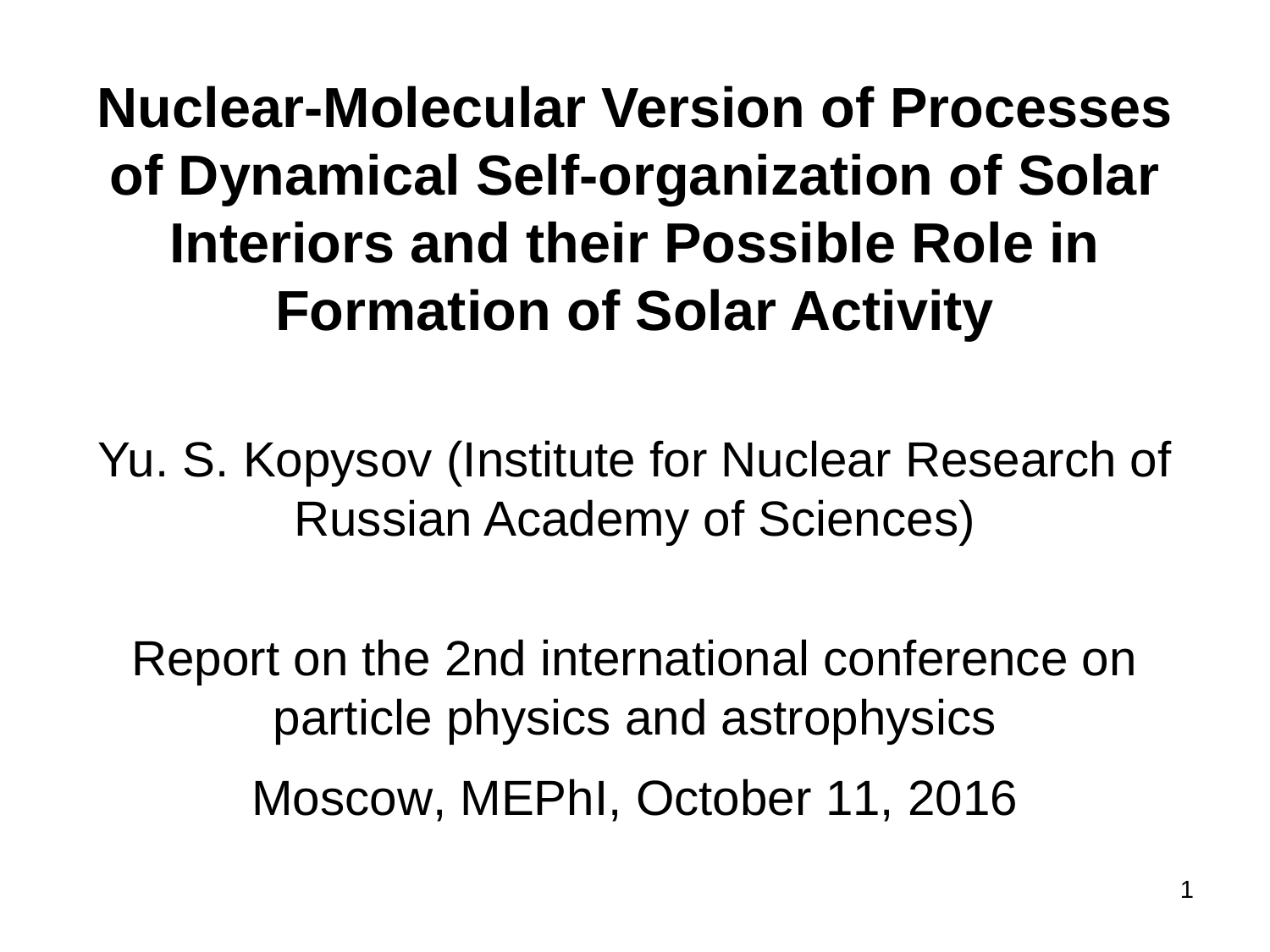

# Nuclear-Molecular Version of Processes of Dynamical Self-organization of Solar Interiors and their Possible Role in Formation of Solar Activity
Yu. S. Kopysov (Institute for Nuclear Research of Russian Academy of Sciences)

Report on the 2nd international conference on particle physics and astrophysics
Moscow, MEPhI, October 11, 2016
1